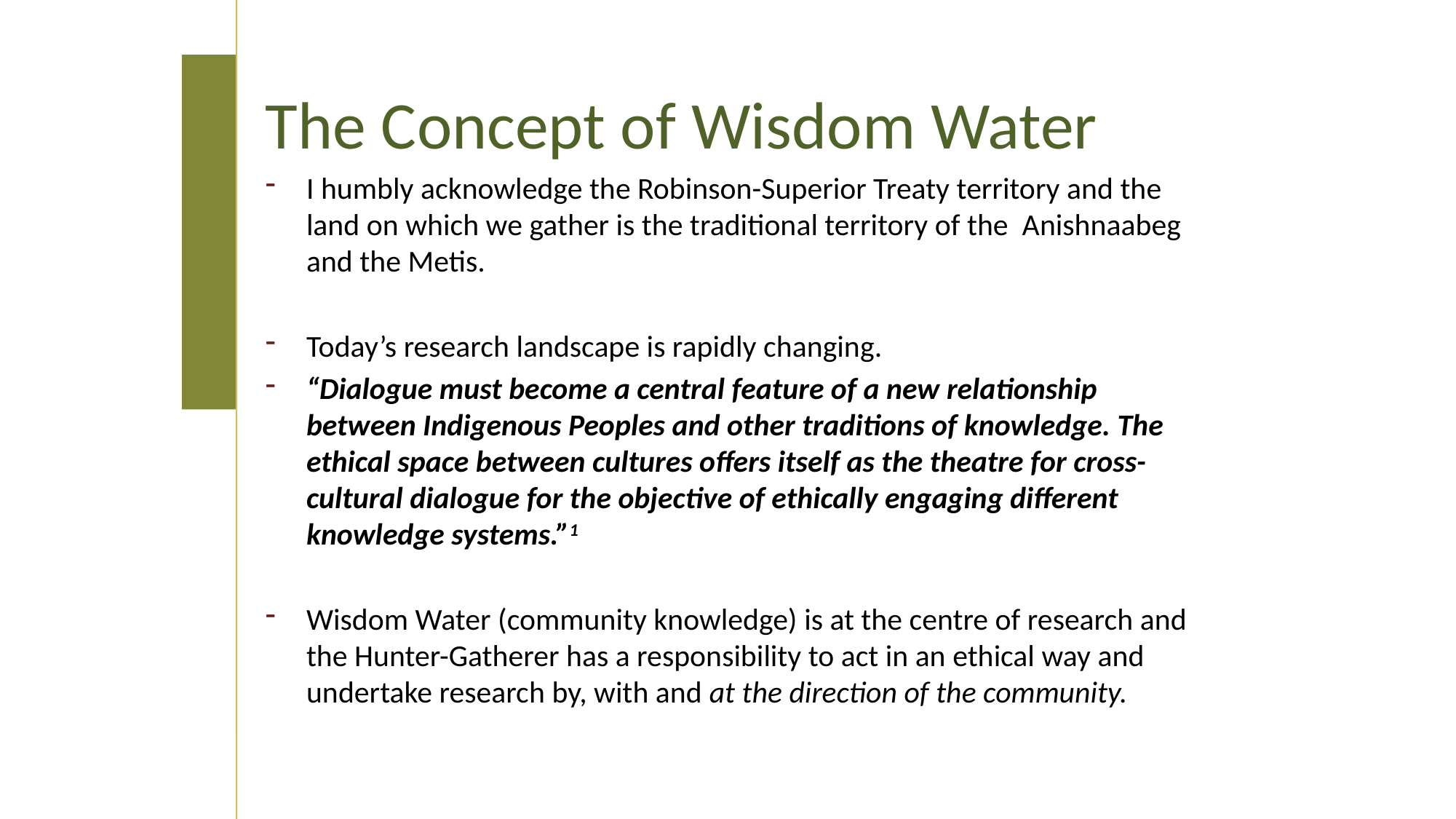

The Concept of Wisdom Water

I humbly acknowledge the Robinson-Superior Treaty territory and the land on which we gather is the traditional territory of the  Anishnaabeg and the Metis.

Today’s research landscape is rapidly changing.
“Dialogue must become a central feature of a new relationship between Indigenous Peoples and other traditions of knowledge. The ethical space between cultures offers itself as the theatre for cross-cultural dialogue for the objective of ethically engaging different knowledge systems.”1

Wisdom Water (community knowledge) is at the centre of research and the Hunter-Gatherer has a responsibility to act in an ethical way and undertake research by, with and at the direction of the community.